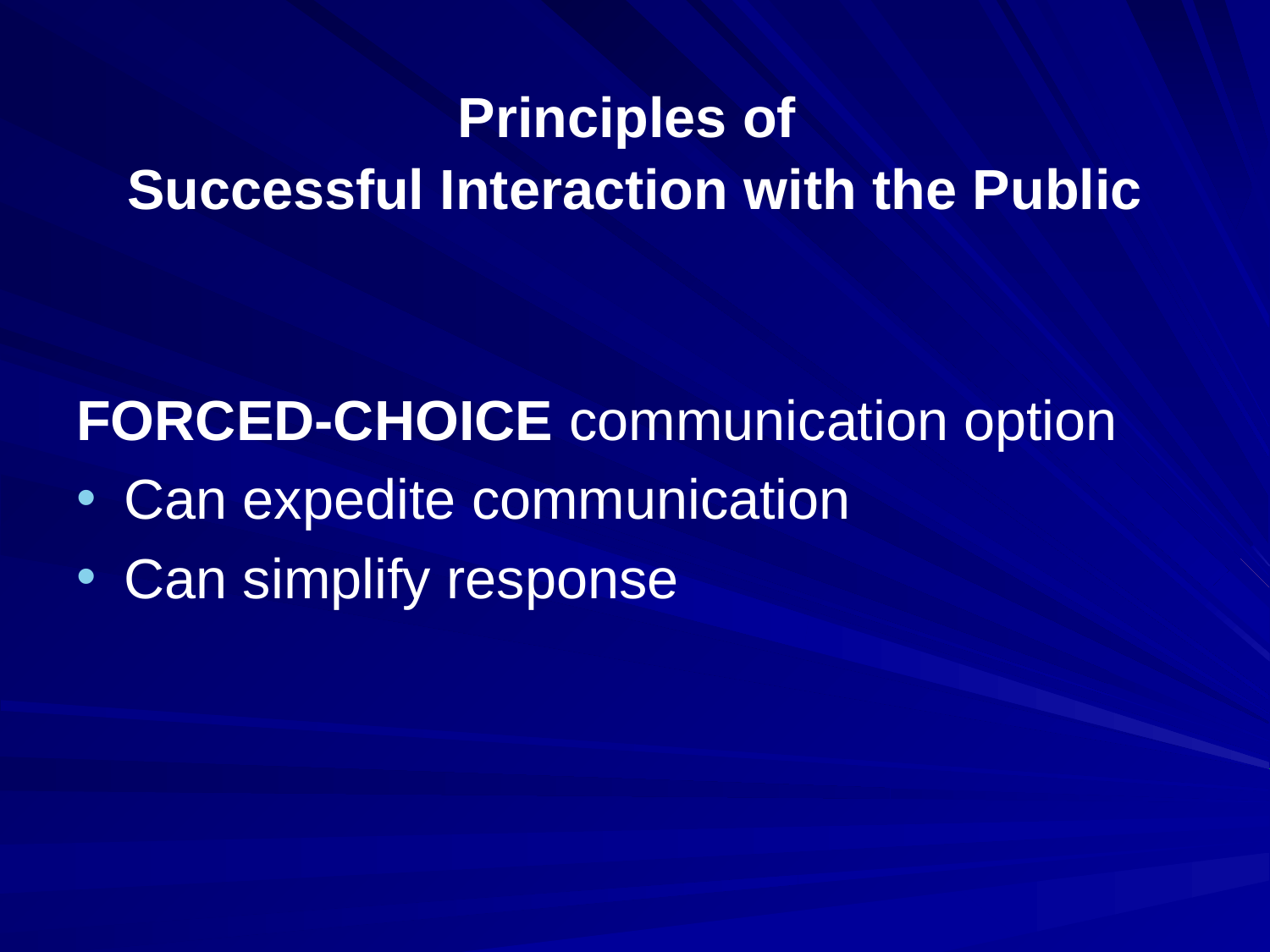

#
Principles of
Successful Interaction with the Public

FORCED-CHOICE communication option
Can expedite communication
Can simplify response